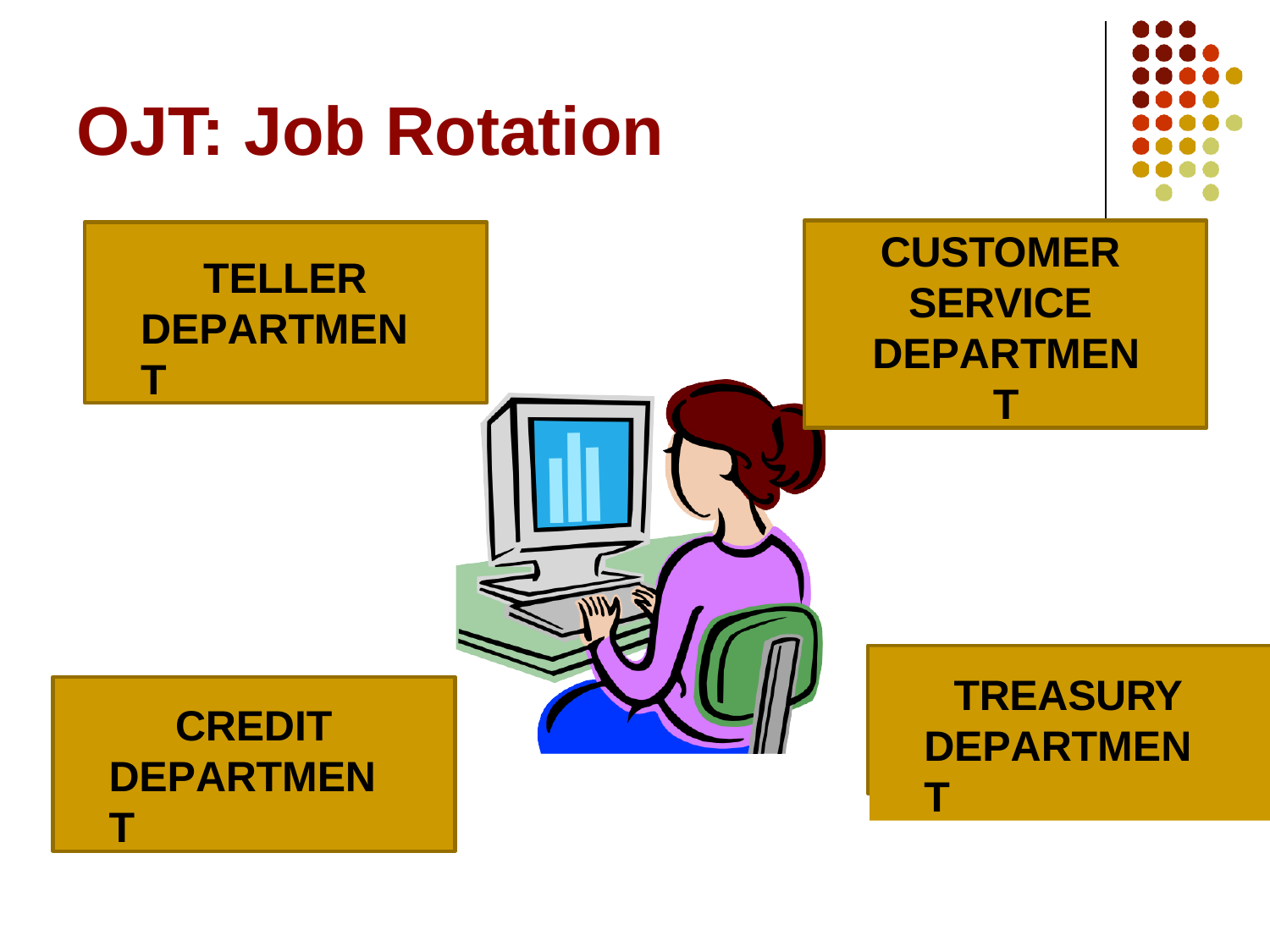

# OJT: Job Rotation

CUSTOMER  SERVICE  DEPARTMENT
TELLER  DEPARTMENT

TREASURY  DEPARTMENT
CREDIT  DEPARTMENT